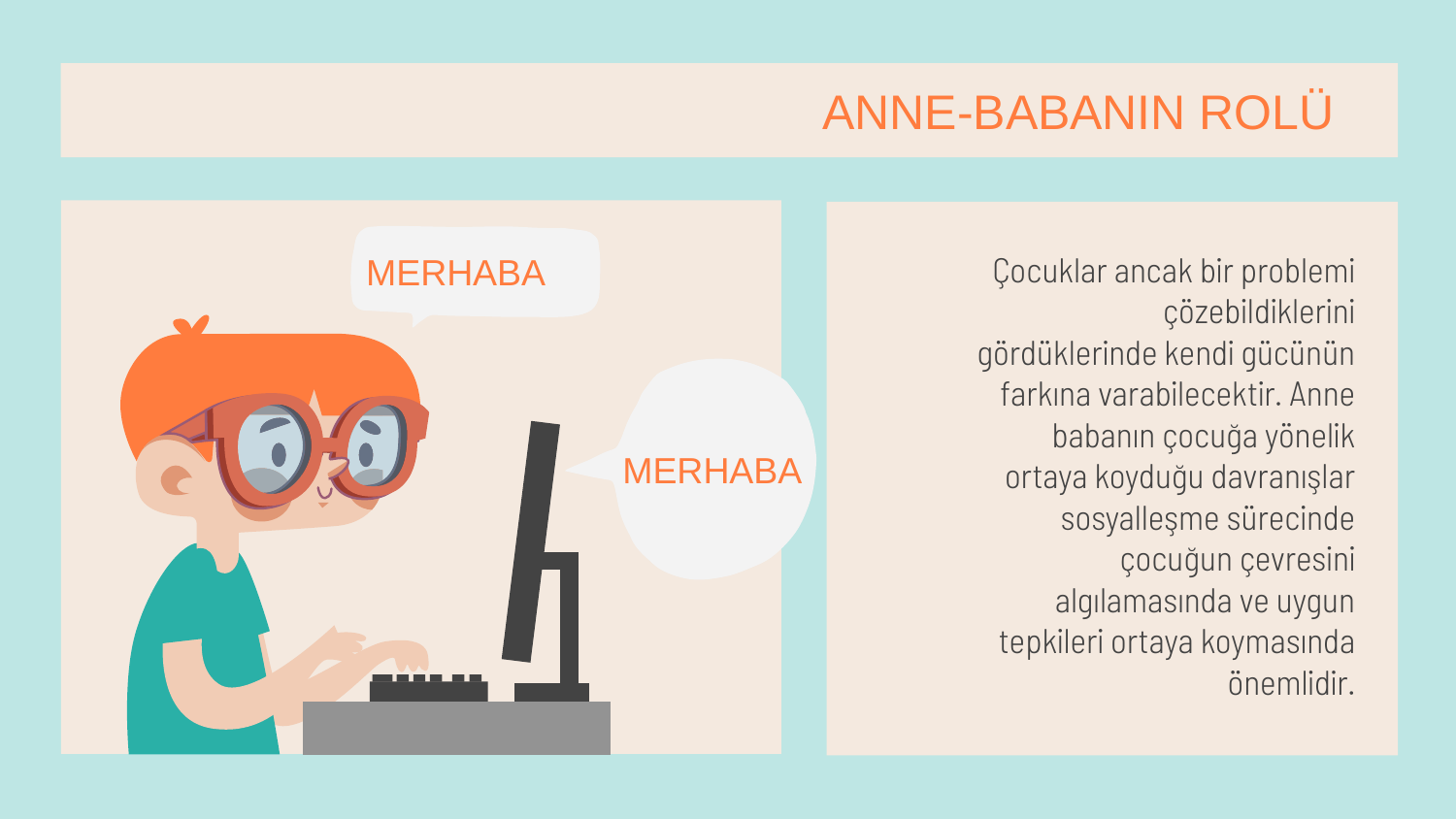

# ANNE-BABANIN ROLÜ
MERHABA

Çocuklar ancak bir problemi çözebildiklerini gördüklerinde kendi gücünün farkına varabilecektir. Anne babanın çocuğa yönelik ortaya koyduğu davranışlar sosyalleşme sürecinde çocuğun çevresini algılamasında ve uygun tepkileri ortaya koymasında önemlidir.

MERHABA